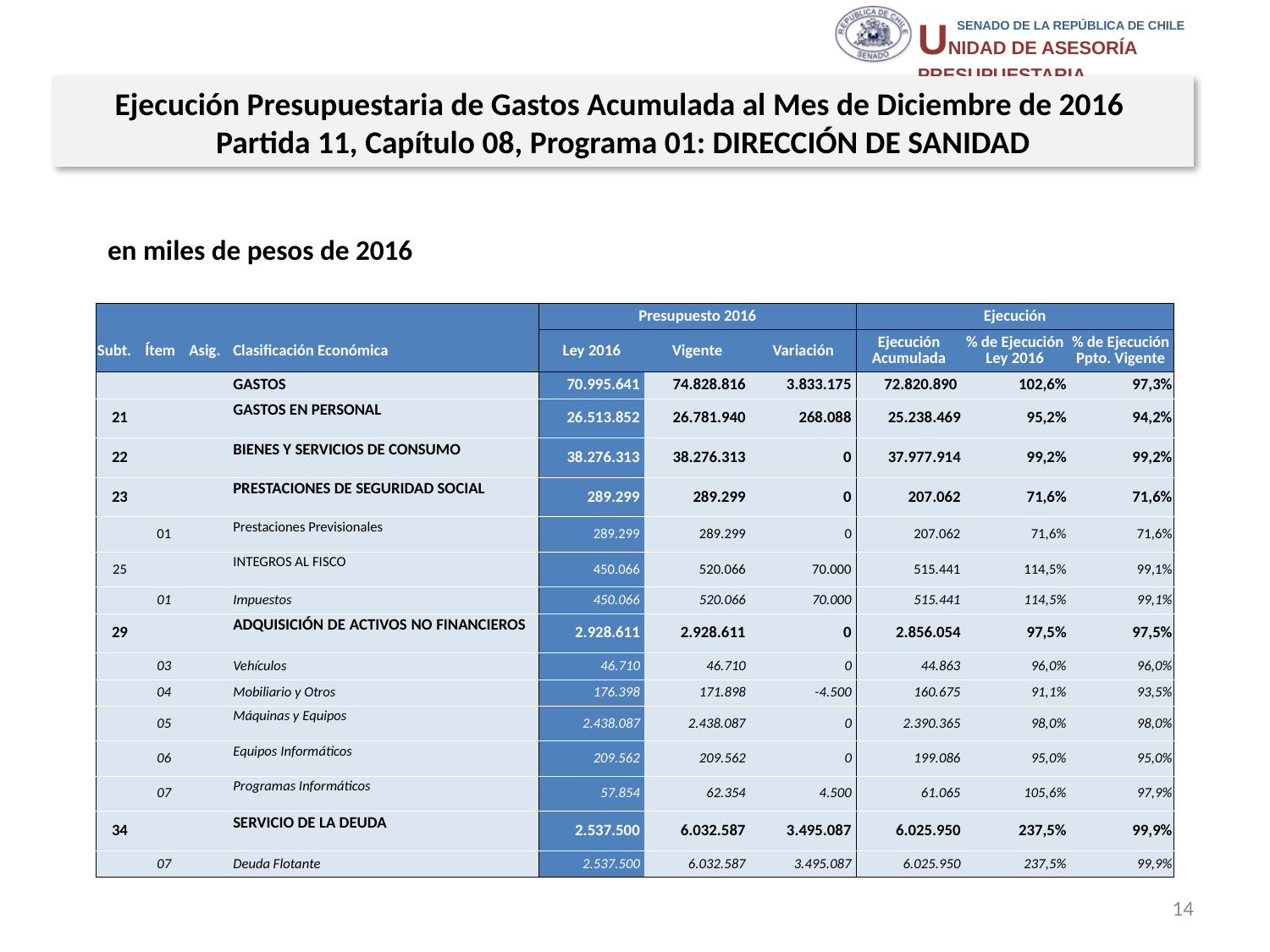

Ejecución Presupuestaria de Gastos Acumulada al Mes de Diciembre de 2016
Partida 11, Capítulo 08, Programa 01: DIRECCIÓN DE SANIDAD
en miles de pesos de 2016
|  |  |  |  | Presupuesto 2016 |  |  | Ejecución |  |  |
| --- | --- | --- | --- | --- | --- | --- | --- | --- | --- |
| Subt. | Ítem | Asig. | Clasificación Económica | Ley 2016 | Vigente | Variación | Ejecución Acumulada | % de Ejecución Ley 2016 | % de Ejecución Ppto. Vigente |
|  |  |  | GASTOS | 70.995.641 | 74.828.816 | 3.833.175 | 72.820.890 | 102,6% | 97,3% |
| 21 |  |  | GASTOS EN PERSONAL | 26.513.852 | 26.781.940 | 268.088 | 25.238.469 | 95,2% | 94,2% |
| 22 |  |  | BIENES Y SERVICIOS DE CONSUMO | 38.276.313 | 38.276.313 | 0 | 37.977.914 | 99,2% | 99,2% |
| 23 |  |  | PRESTACIONES DE SEGURIDAD SOCIAL | 289.299 | 289.299 | 0 | 207.062 | 71,6% | 71,6% |
|  | 01 |  | Prestaciones Previsionales | 289.299 | 289.299 | 0 | 207.062 | 71,6% | 71,6% |
| 25 |  |  | INTEGROS AL FISCO | 450.066 | 520.066 | 70.000 | 515.441 | 114,5% | 99,1% |
|  | 01 |  | Impuestos | 450.066 | 520.066 | 70.000 | 515.441 | 114,5% | 99,1% |
| 29 |  |  | ADQUISICIÓN DE ACTIVOS NO FINANCIEROS | 2.928.611 | 2.928.611 | 0 | 2.856.054 | 97,5% | 97,5% |
|  | 03 |  | Vehículos | 46.710 | 46.710 | 0 | 44.863 | 96,0% | 96,0% |
|  | 04 |  | Mobiliario y Otros | 176.398 | 171.898 | -4.500 | 160.675 | 91,1% | 93,5% |
|  | 05 |  | Máquinas y Equipos | 2.438.087 | 2.438.087 | 0 | 2.390.365 | 98,0% | 98,0% |
|  | 06 |  | Equipos Informáticos | 209.562 | 209.562 | 0 | 199.086 | 95,0% | 95,0% |
|  | 07 |  | Programas Informáticos | 57.854 | 62.354 | 4.500 | 61.065 | 105,6% | 97,9% |
| 34 |  |  | SERVICIO DE LA DEUDA | 2.537.500 | 6.032.587 | 3.495.087 | 6.025.950 | 237,5% | 99,9% |
|  | 07 |  | Deuda Flotante | 2.537.500 | 6.032.587 | 3.495.087 | 6.025.950 | 237,5% | 99,9% |
Fuente: Elaboración propia en base  a Informes de ejecución presupuestaria mensual de DIPRES
14